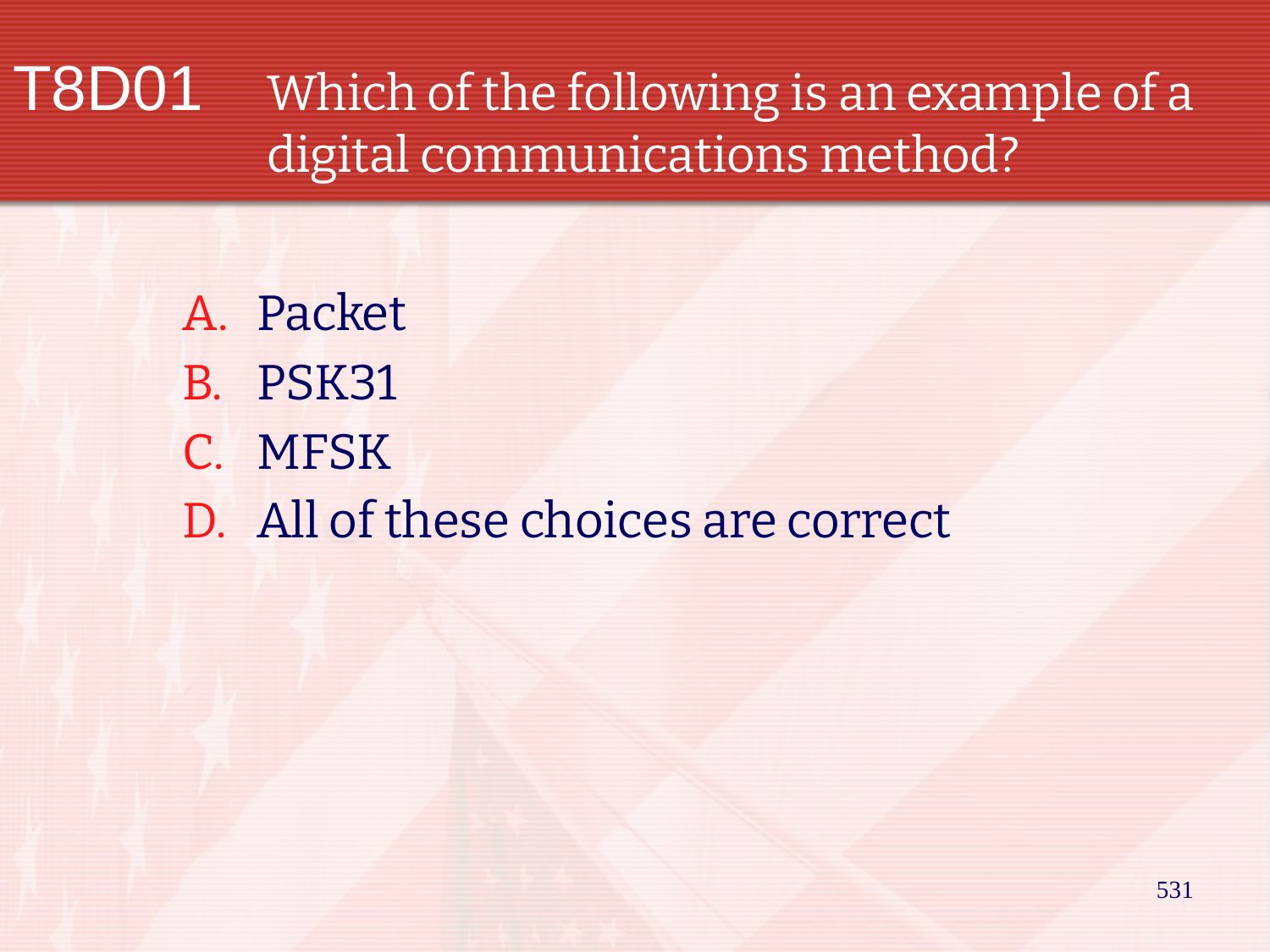

# T8D01		Which of the following is an example of a 		digital communications method?
Packet
PSK31
MFSK
All of these choices are correct
531